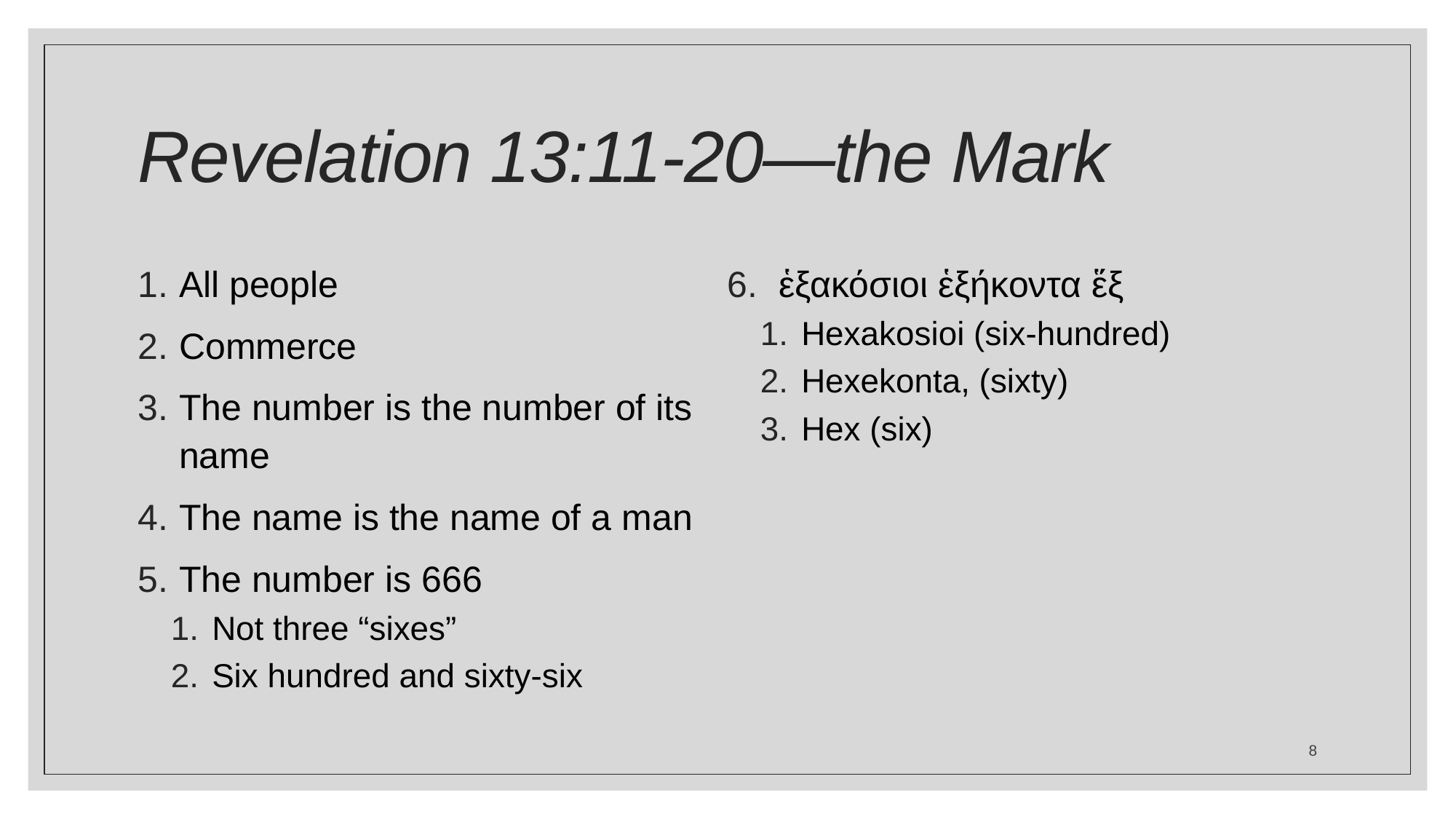

# Revelation 13:11-20—the Mark
All people
Commerce
The number is the number of its name
The name is the name of a man
The number is 666
Not three “sixes”
Six hundred and sixty-six
 ἑξακόσιοι ἑξήκοντα ἕξ
Hexakosioi (six-hundred)
Hexekonta, (sixty)
Hex (six)

8